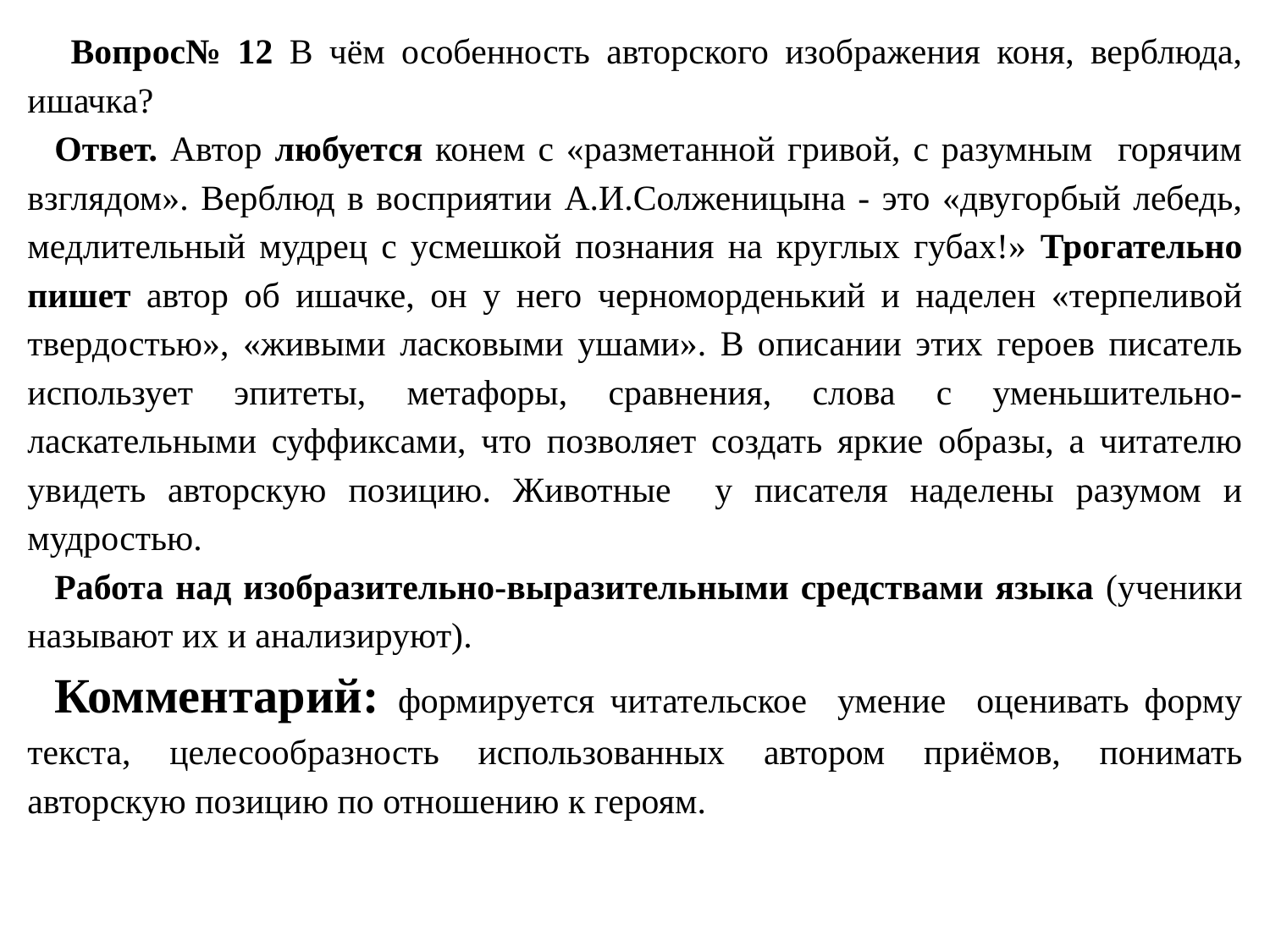

Вопрос№ 12 В чём особенность авторского изображения коня, верблюда, ишачка?
Ответ. Автор любуется конем с «разметанной гривой, с разумным  горячим взглядом». Верблюд в восприятии А.И.Солженицына - это «двугорбый лебедь, медлительный мудрец с усмешкой познания на круглых губах!» Трогательно пишет автор об ишачке, он у него черноморденький и наделен «терпеливой твердостью», «живыми ласковыми ушами». В описании этих героев писатель использует эпитеты, метафоры, сравнения, слова с уменьшительно-ласкательными суффиксами, что позволяет создать яркие образы, а читателю увидеть авторскую позицию. Животные  у писателя наделены разумом и мудростью.
Работа над изобразительно-выразительными средствами языка (ученики называют их и анализируют).
Комментарий: формируется читательское  умение  оценивать форму текста, целесообразность использованных автором приёмов, понимать авторскую позицию по отношению к героям.